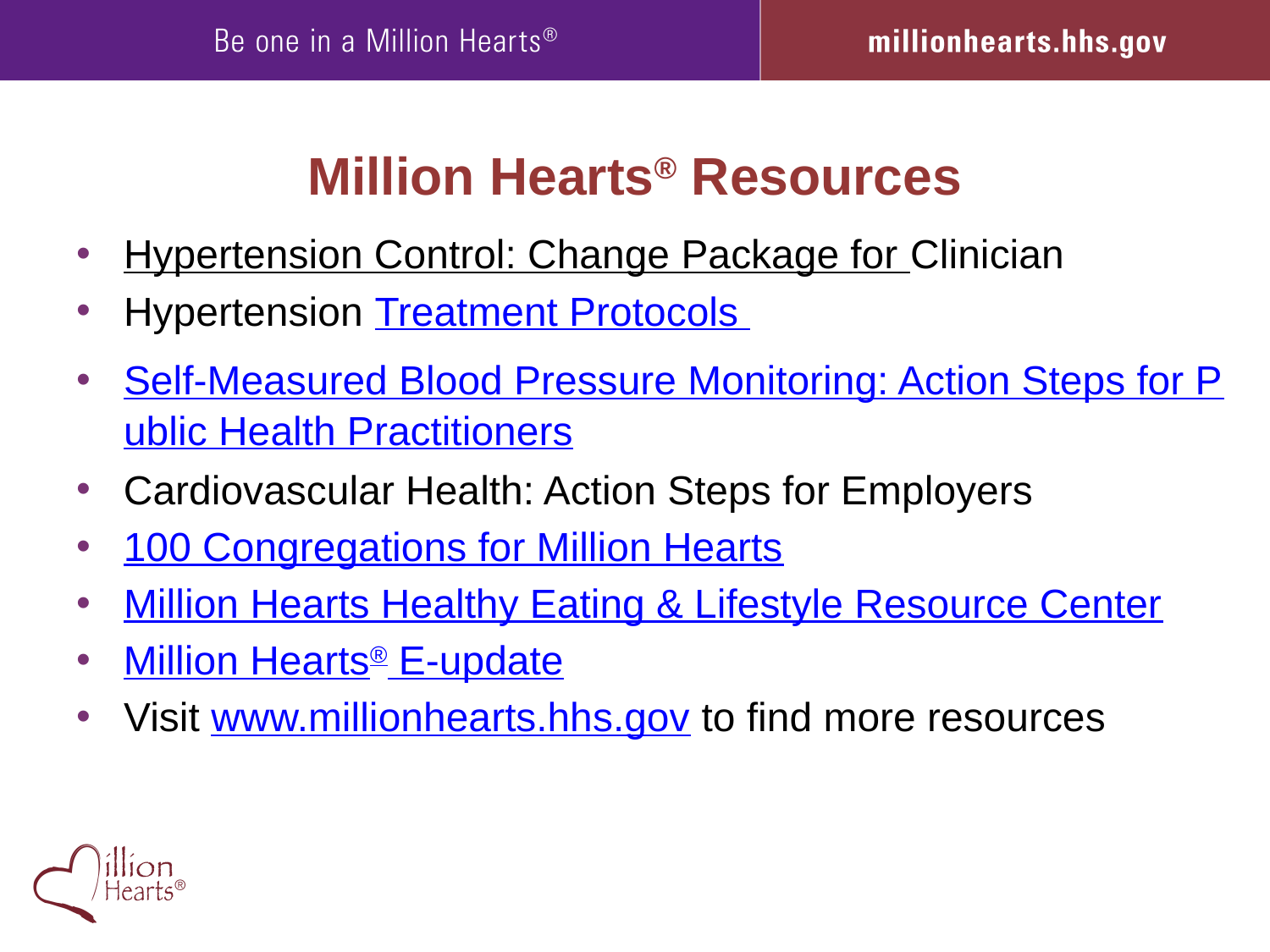

# Million Hearts® Resources
Hypertension Control: Change Package for Clinician
Hypertension Treatment Protocols
Self-Measured Blood Pressure Monitoring: Action Steps for Public Health Practitioners
Cardiovascular Health: Action Steps for Employers
100 Congregations for Million Hearts
Million Hearts Healthy Eating & Lifestyle Resource Center
Million Hearts® E-update
Visit www.millionhearts.hhs.gov to find more resources